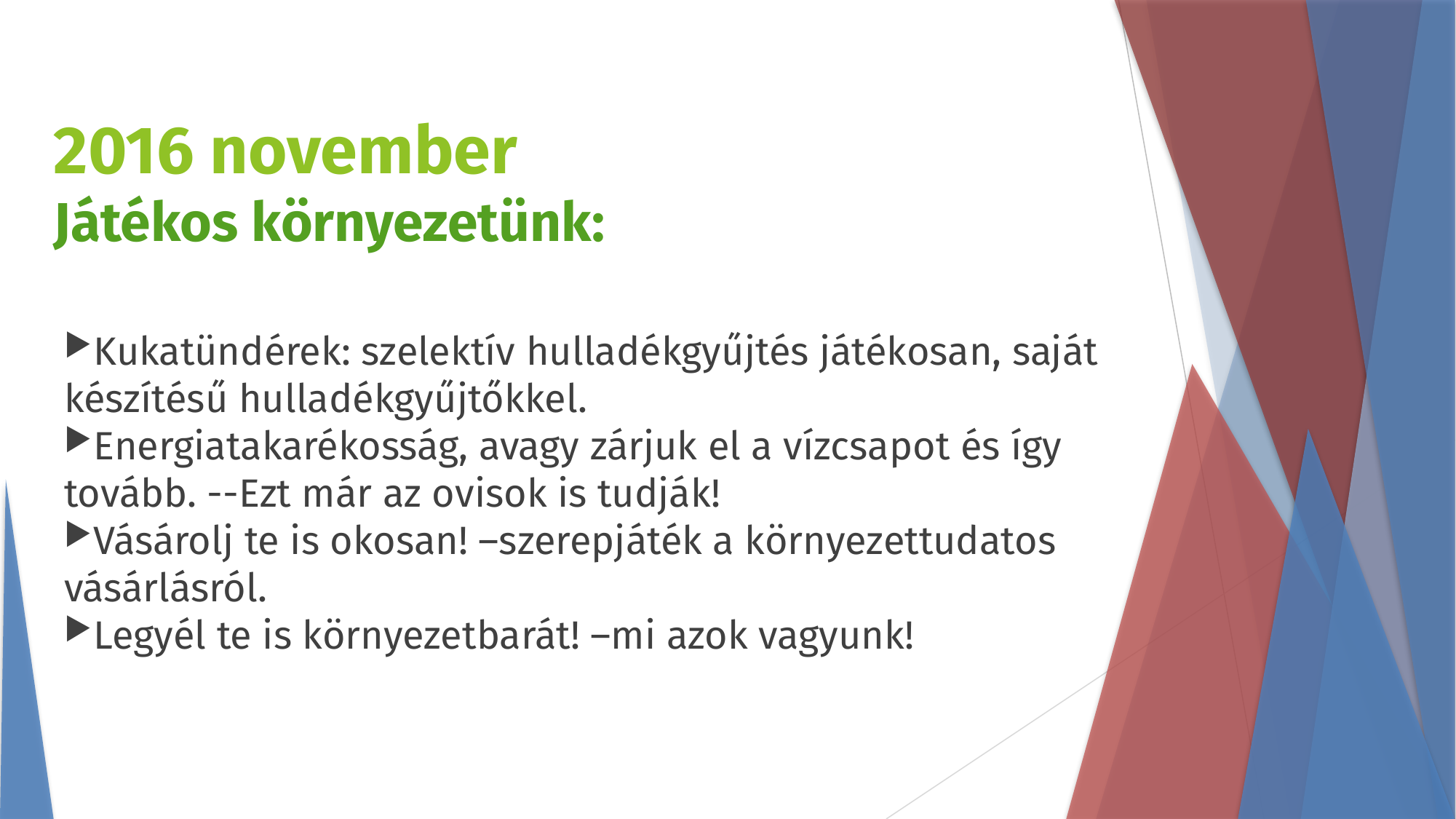

2016 november
Játékos környezetünk:

Kukatündérek: szelektív hulladékgyűjtés játékosan, saját készítésű hulladékgyűjtőkkel.
Energiatakarékosság, avagy zárjuk el a vízcsapot és így tovább. --Ezt már az ovisok is tudják!
Vásárolj te is okosan! –szerepjáték a környezettudatos vásárlásról.
Legyél te is környezetbarát! –mi azok vagyunk!